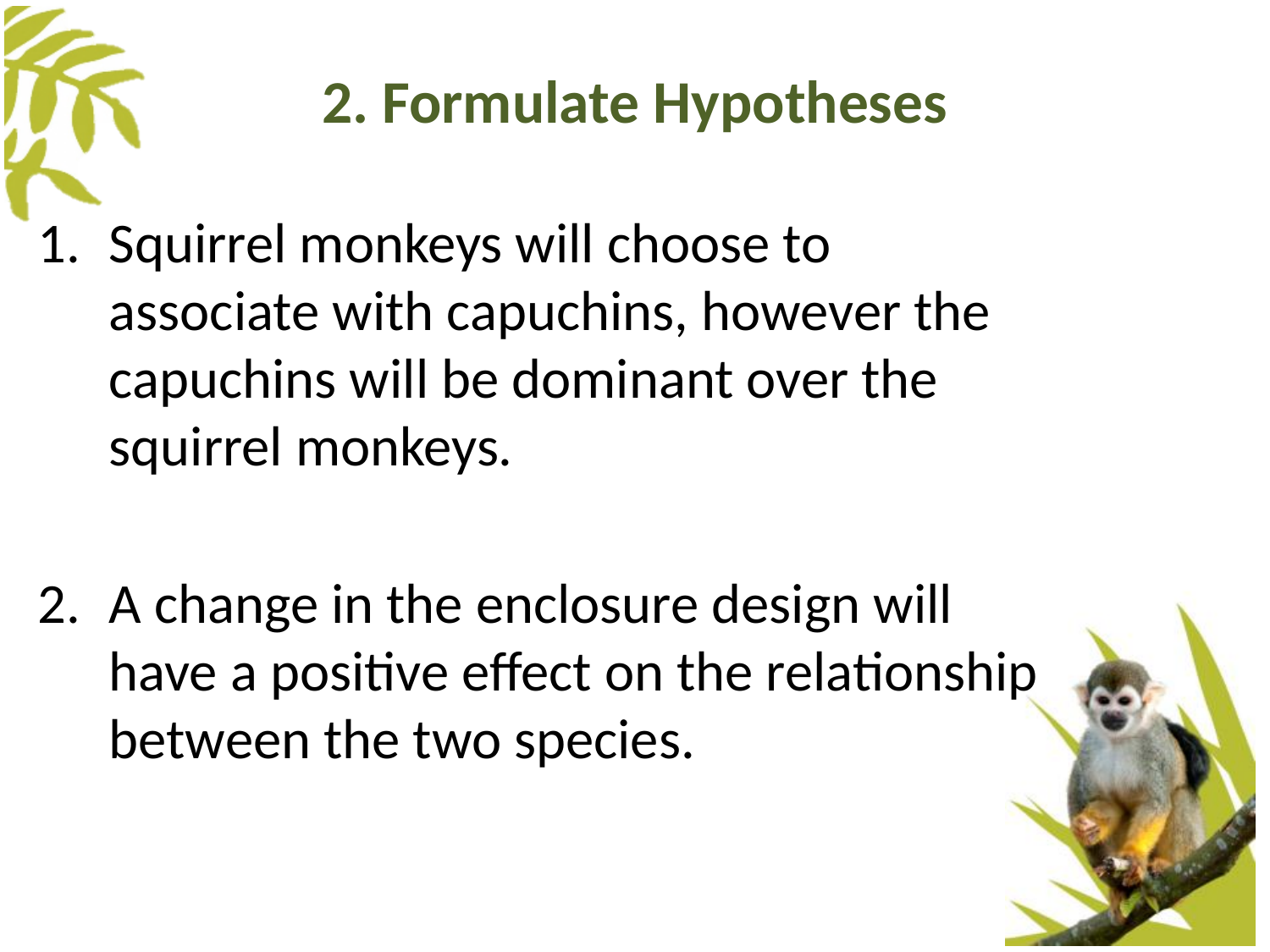

# 2. Formulate Hypotheses
Squirrel monkeys will choose to associate with capuchins, however the capuchins will be dominant over the squirrel monkeys.

A change in the enclosure design will have a positive effect on the relationship between the two species.